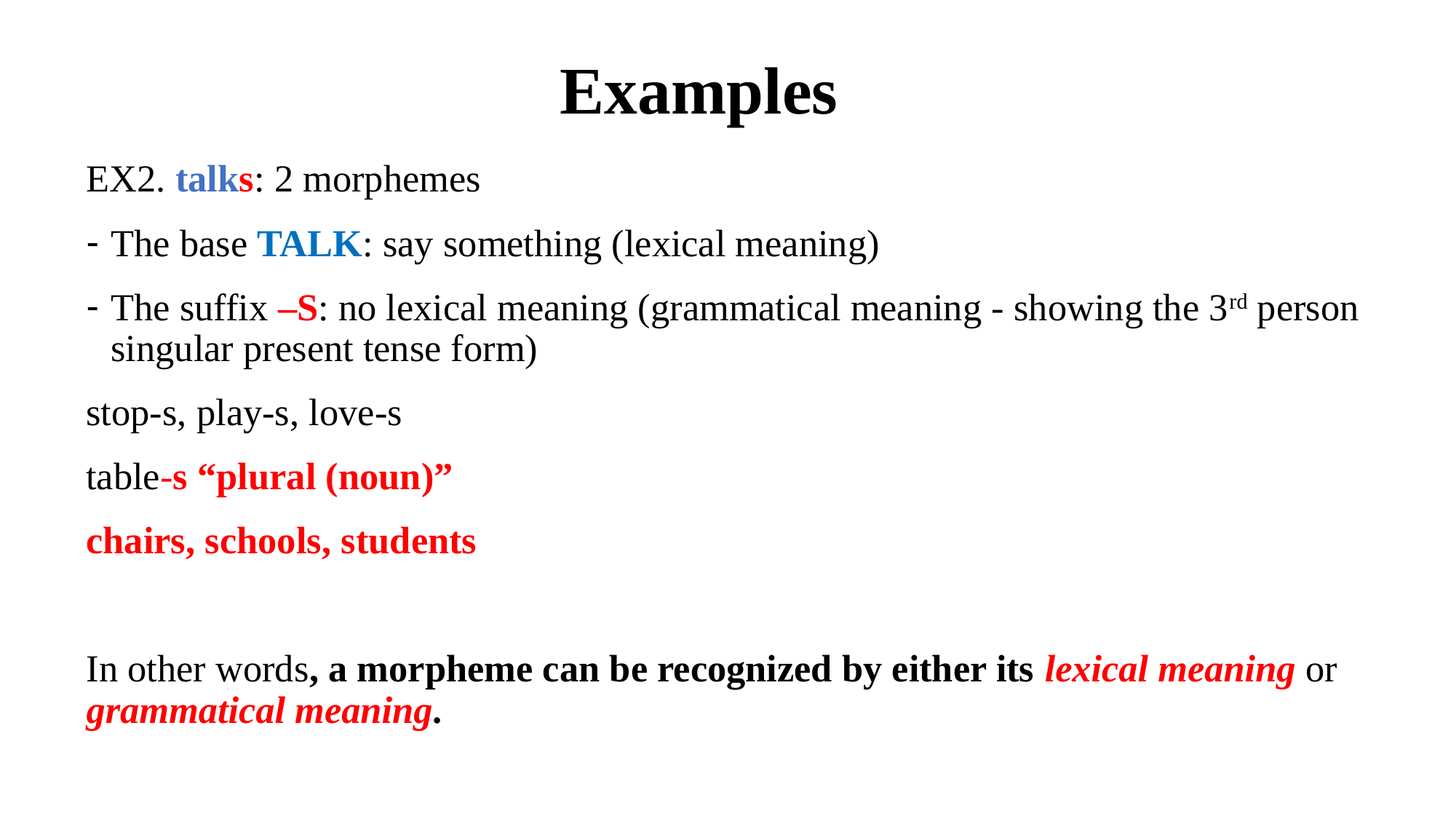

# Examples
EX2. talks: 2 morphemes
The base TALK: say something (lexical meaning)
The suffix –S: no lexical meaning (grammatical meaning - showing the 3rd person singular present tense form)
stop-s, play-s, love-s
table-s “plural (noun)”
chairs, schools, students

In other words, a morpheme can be recognized by either its lexical meaning or grammatical meaning.